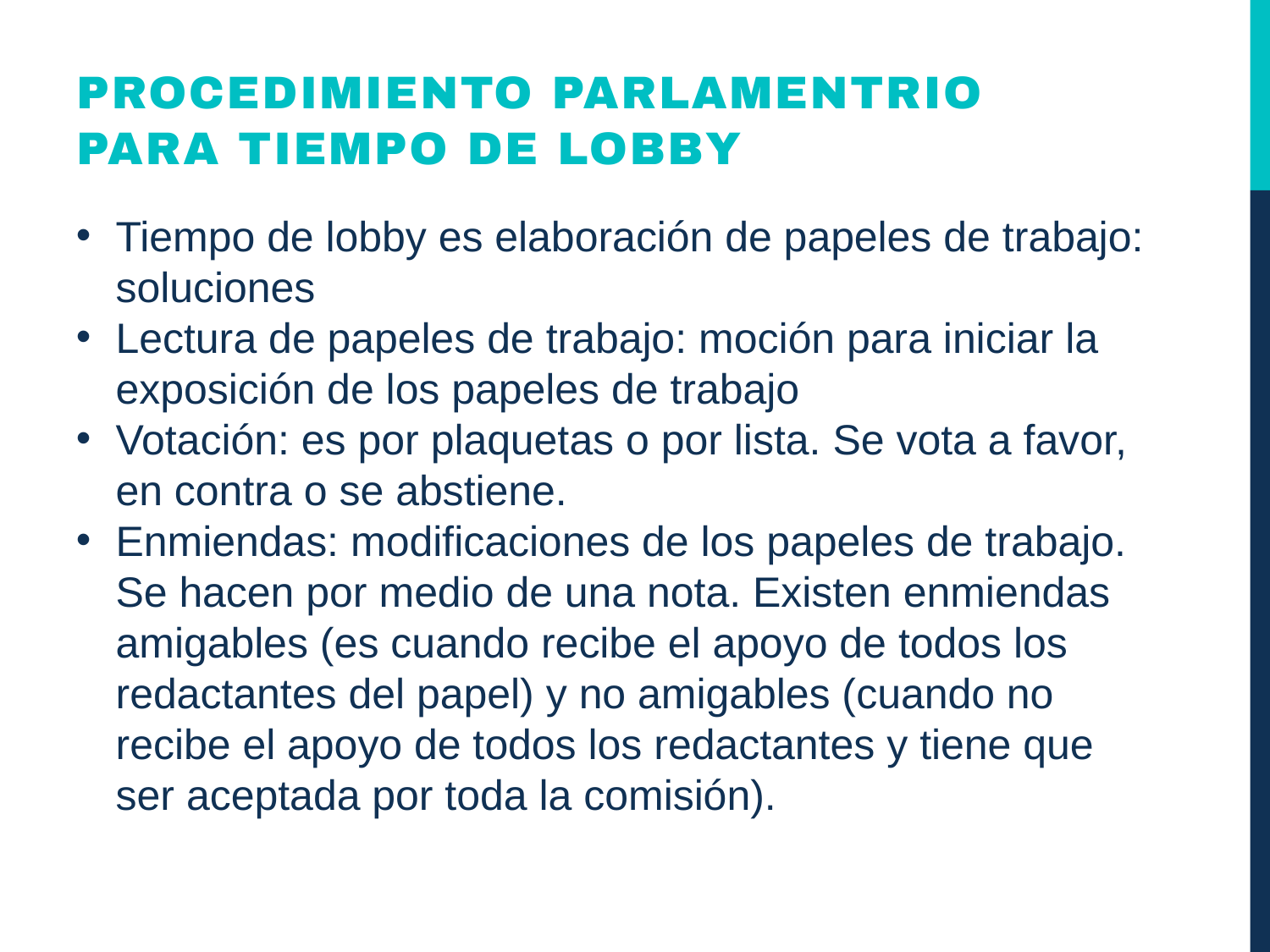

Procedimiento parlamentrio para tiempo de lobby
Tiempo de lobby es elaboración de papeles de trabajo: soluciones
Lectura de papeles de trabajo: moción para iniciar la exposición de los papeles de trabajo
Votación: es por plaquetas o por lista. Se vota a favor, en contra o se abstiene.
Enmiendas: modificaciones de los papeles de trabajo. Se hacen por medio de una nota. Existen enmiendas amigables (es cuando recibe el apoyo de todos los redactantes del papel) y no amigables (cuando no recibe el apoyo de todos los redactantes y tiene que ser aceptada por toda la comisión).